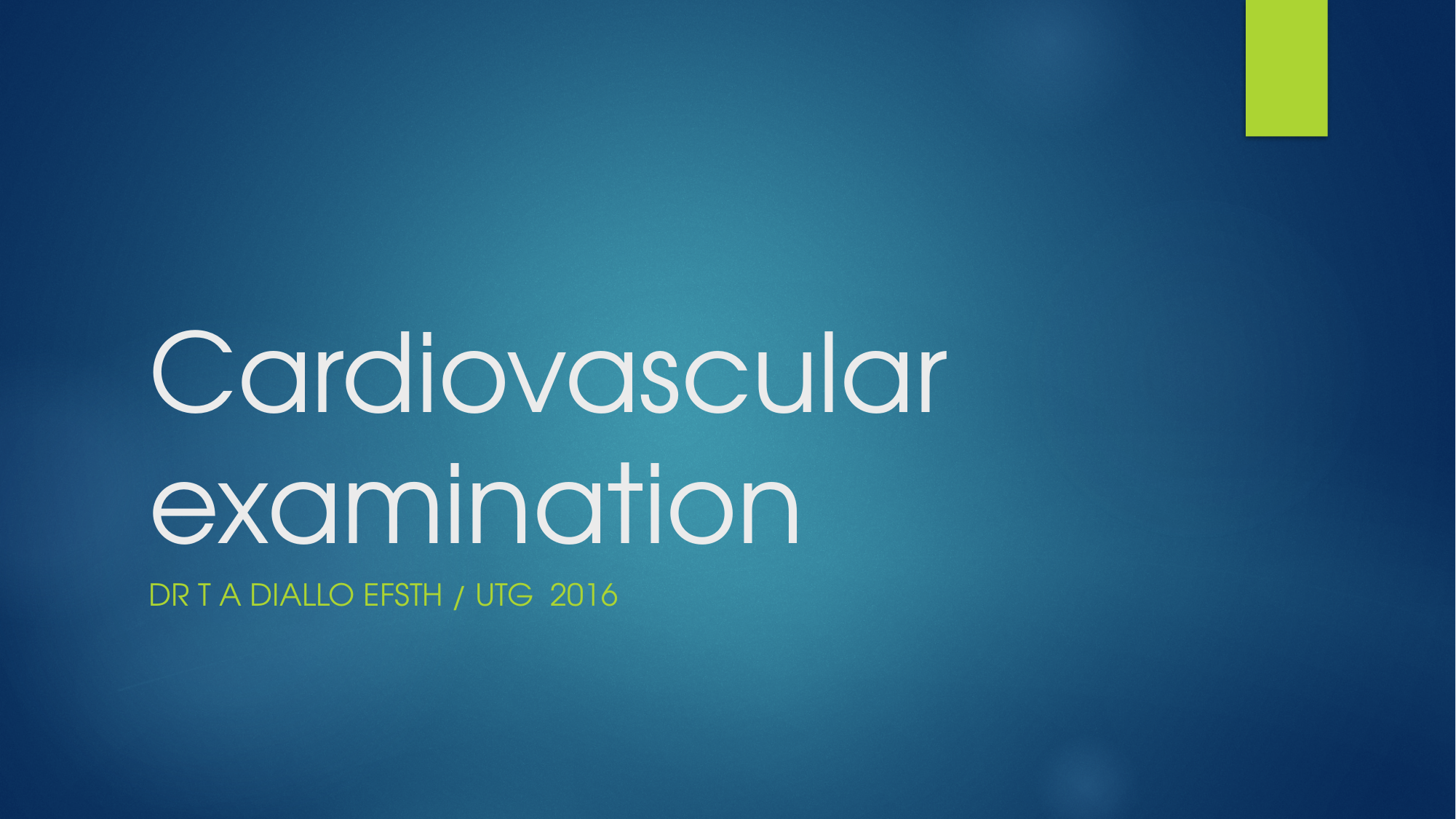

# Cardiovascular examination
Dr T A DIALLO EFSTH / UTG  2016